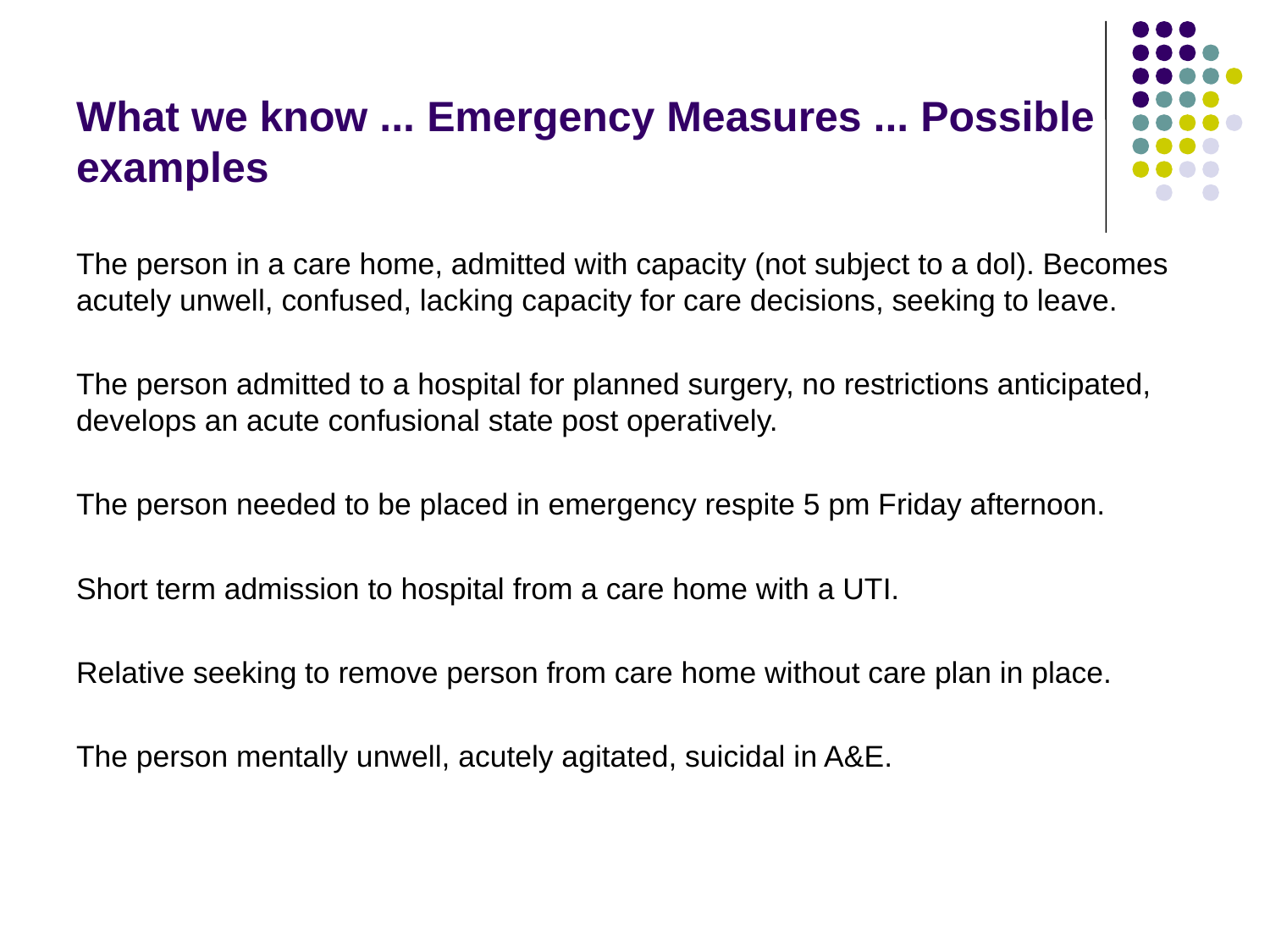

# What we know ... Emergency Measures ... Possible examples
The person in a care home, admitted with capacity (not subject to a dol). Becomes acutely unwell, confused, lacking capacity for care decisions, seeking to leave.

The person admitted to a hospital for planned surgery, no restrictions anticipated, develops an acute confusional state post operatively.

The person needed to be placed in emergency respite 5 pm Friday afternoon.

Short term admission to hospital from a care home with a UTI.

Relative seeking to remove person from care home without care plan in place.

The person mentally unwell, acutely agitated, suicidal in A&E.